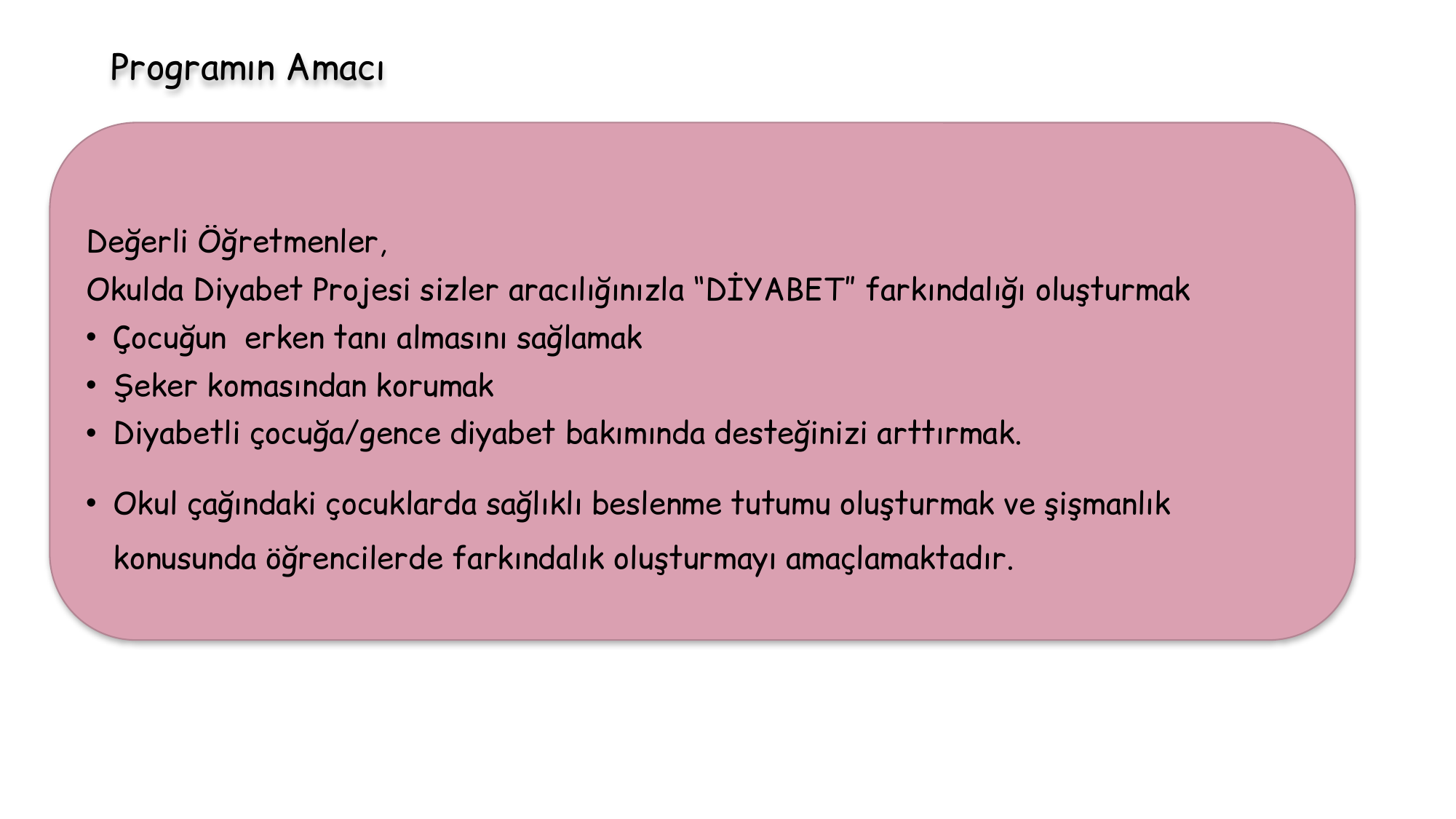

# Programın Amacı

Değerli Öğretmenler,
Okulda Diyabet Projesi sizler aracılığınızla “DİYABET” farkındalığı oluşturmak
Çocuğun  erken tanı almasını sağlamak
Şeker komasından korumak
Diyabetli çocuğa/gence diyabet bakımında desteğinizi arttırmak.
Okul çağındaki çocuklarda sağlıklı beslenme tutumu oluşturmak ve şişmanlık konusunda öğrencilerde farkındalık oluşturmayı amaçlamaktadır.